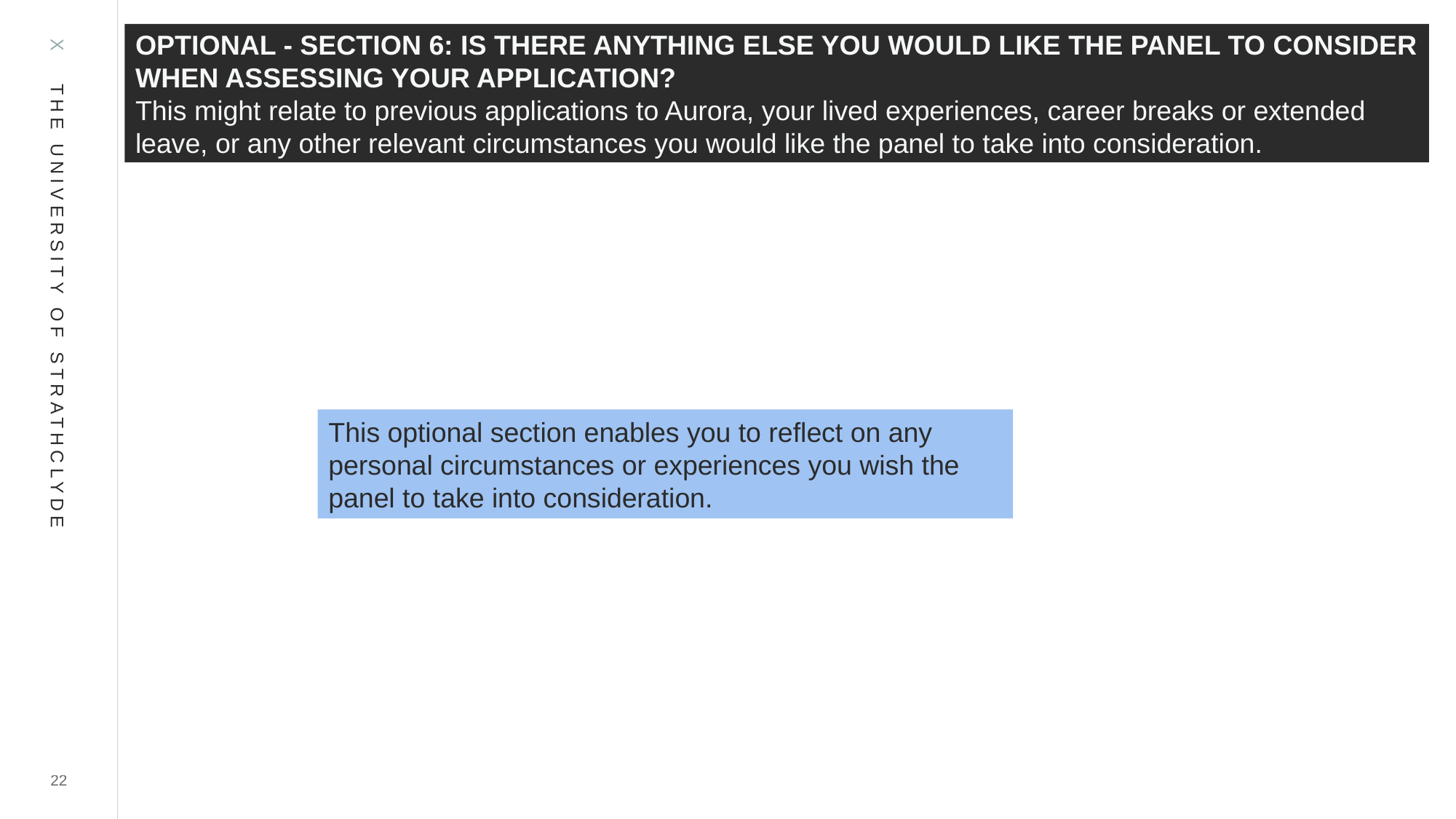

Optional - Section 6: Is there anything else you would like the panel to consider when assessing your application?
This might relate to previous applications to Aurora, your lived experiences, career breaks or extended leave, or any other relevant circumstances you would like the panel to take into consideration.
This optional section enables you to reflect on any personal circumstances or experiences you wish the panel to take into consideration.
22